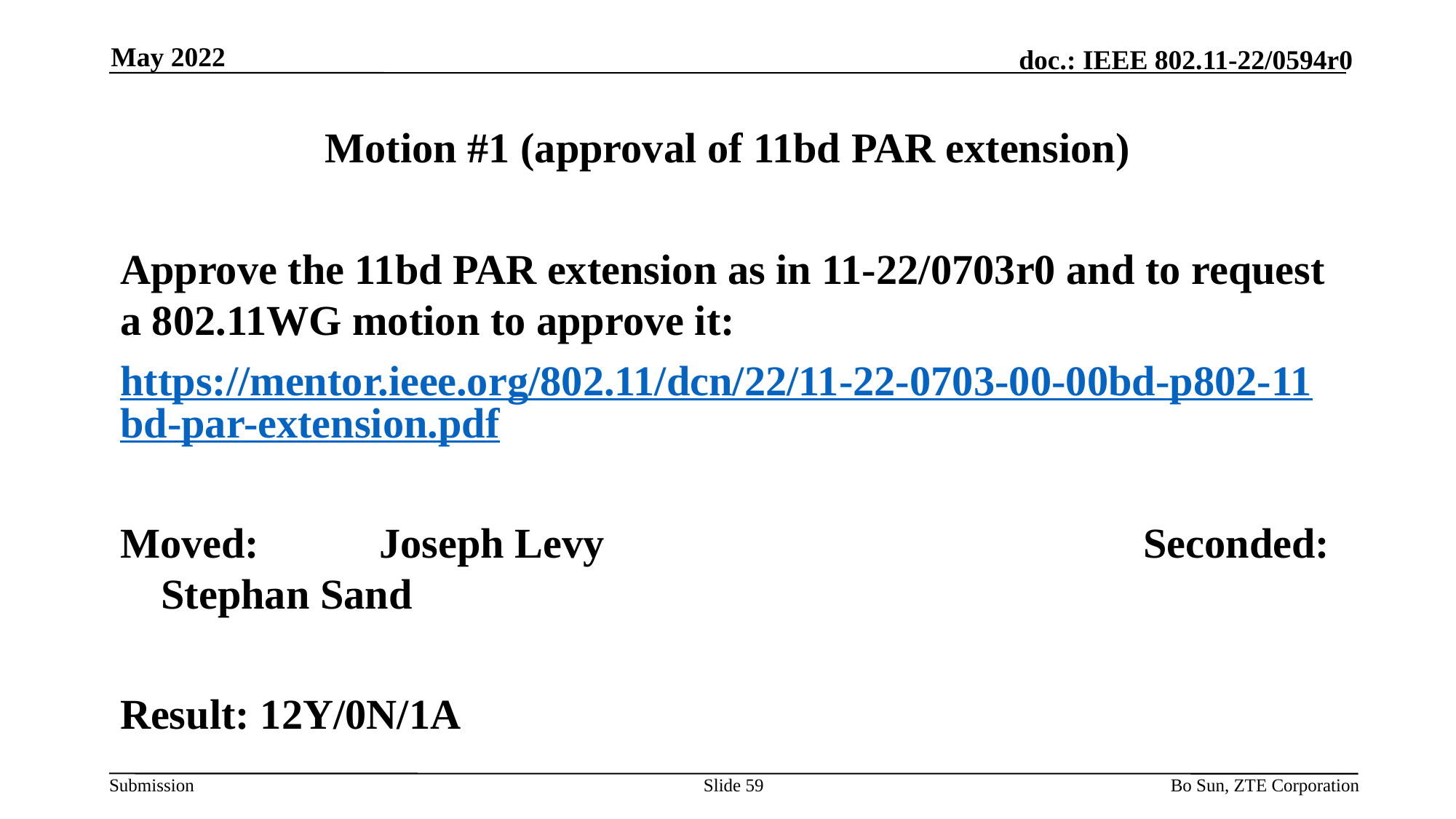

May 2022
# Motion #1 (approval of 11bd PAR extension)
Approve the 11bd PAR extension as in 11-22/0703r0 and to request a 802.11WG motion to approve it:
https://mentor.ieee.org/802.11/dcn/22/11-22-0703-00-00bd-p802-11bd-par-extension.pdf

Moved:		Joseph Levy					Seconded: Stephan Sand

Result: 12Y/0N/1A
Slide 59
Bo Sun, ZTE Corporation